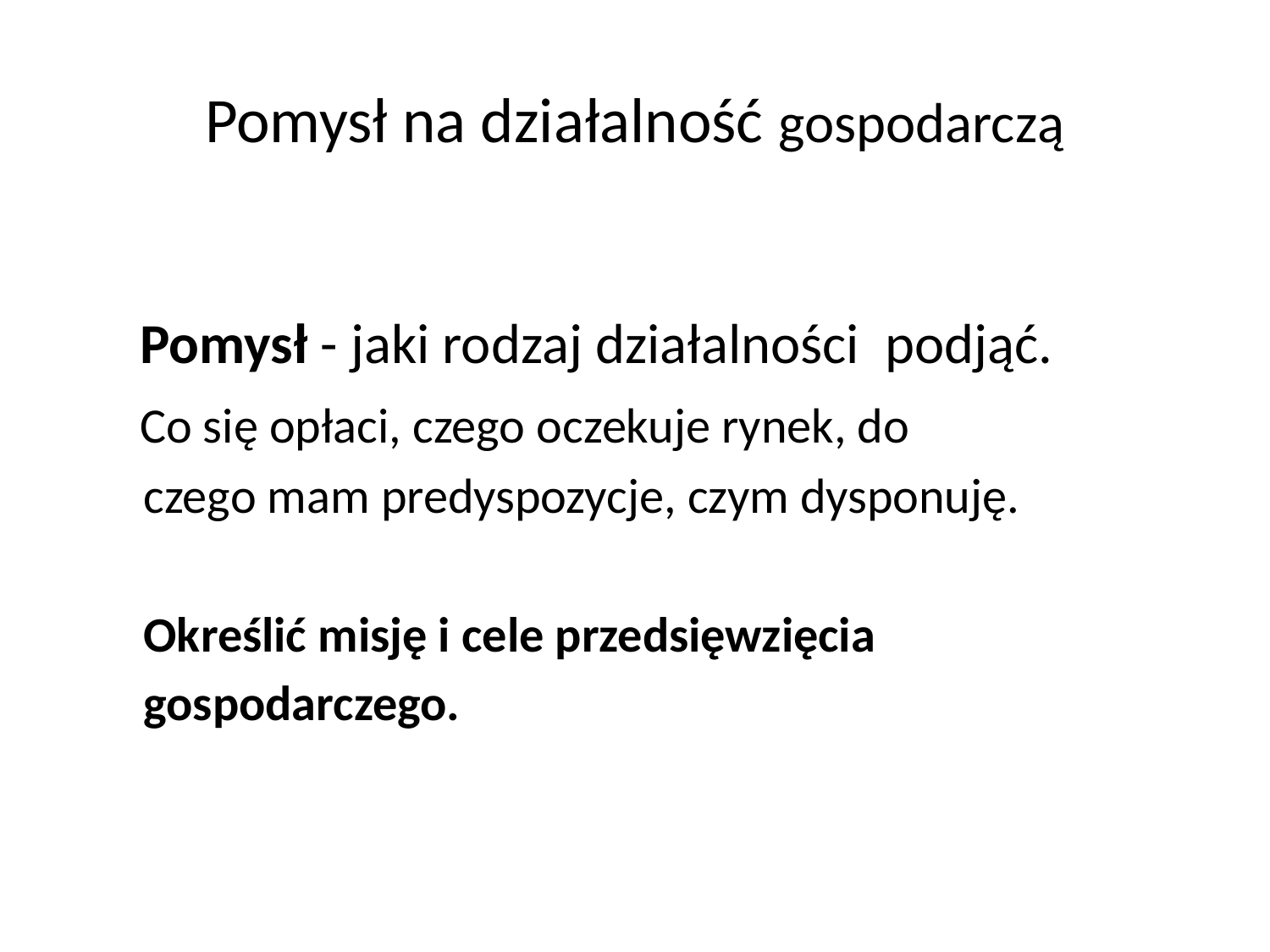

# Pomysł na działalność gospodarczą

     Pomysł - jaki rodzaj działalności  podjąć.
     Co się opłaci, czego oczekuje rynek, do
      czego mam predyspozycje, czym dysponuję.

      Określić misję i cele przedsięwzięcia
      gospodarczego.